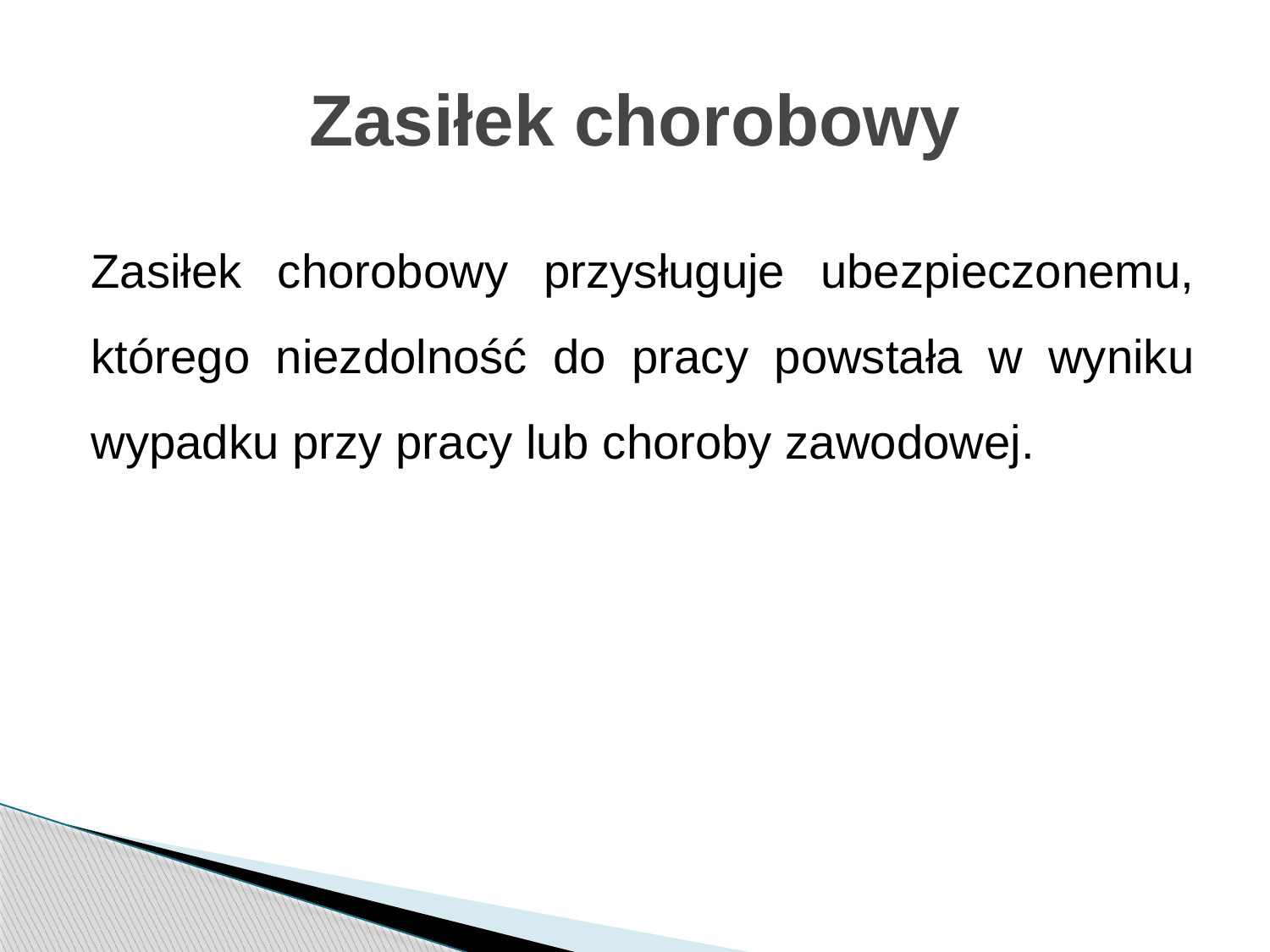

# Zasiłek chorobowy
Zasiłek chorobowy przysługuje ubezpieczonemu, którego niezdolność do pracy powstała w wyniku wypadku przy pracy lub choroby zawodowej.